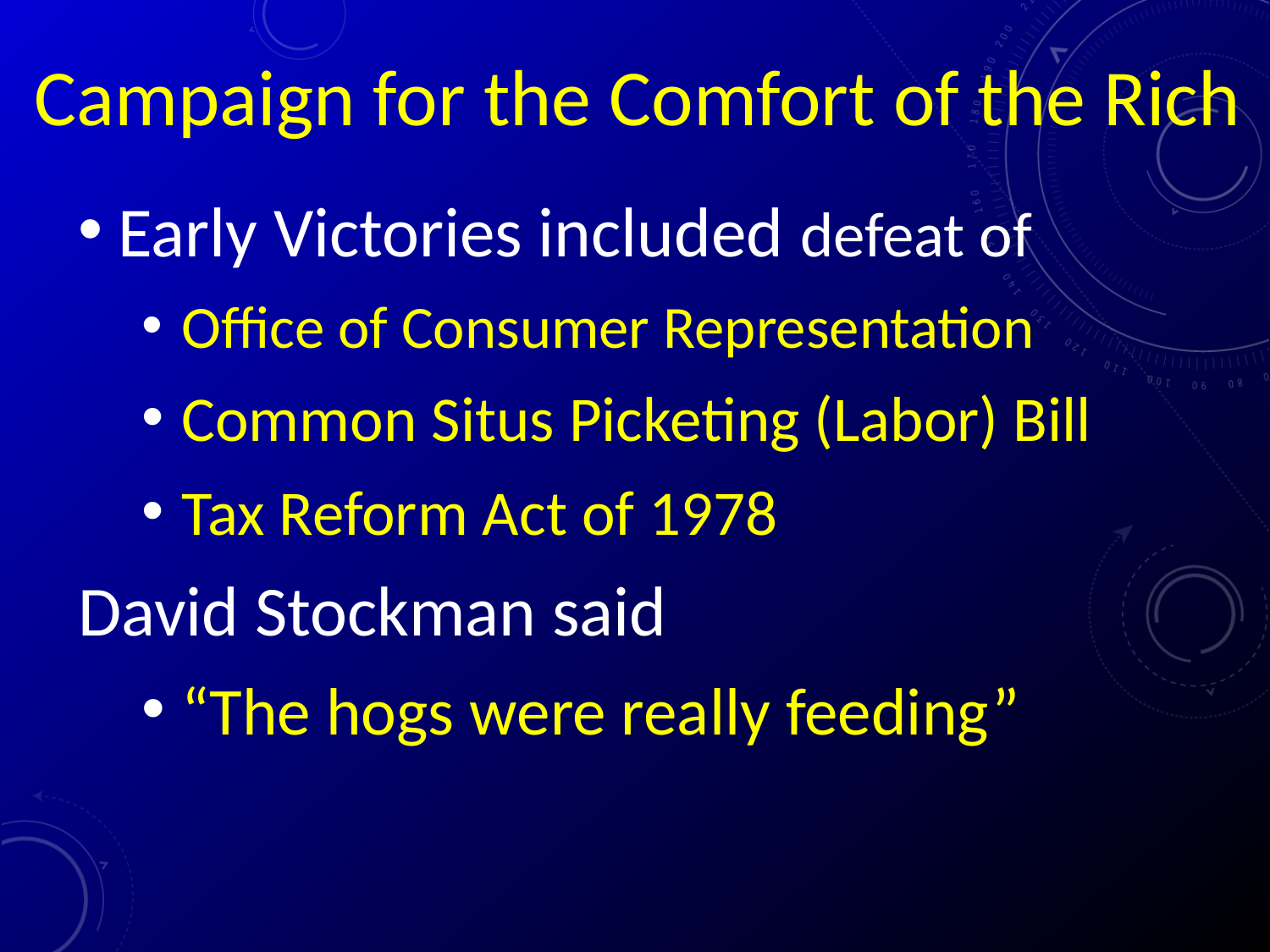

Campaign for the Comfort of the Rich
Early Victories included defeat of
Office of Consumer Representation
Common Situs Picketing (Labor) Bill
Tax Reform Act of 1978
David Stockman said
“The hogs were really feeding”